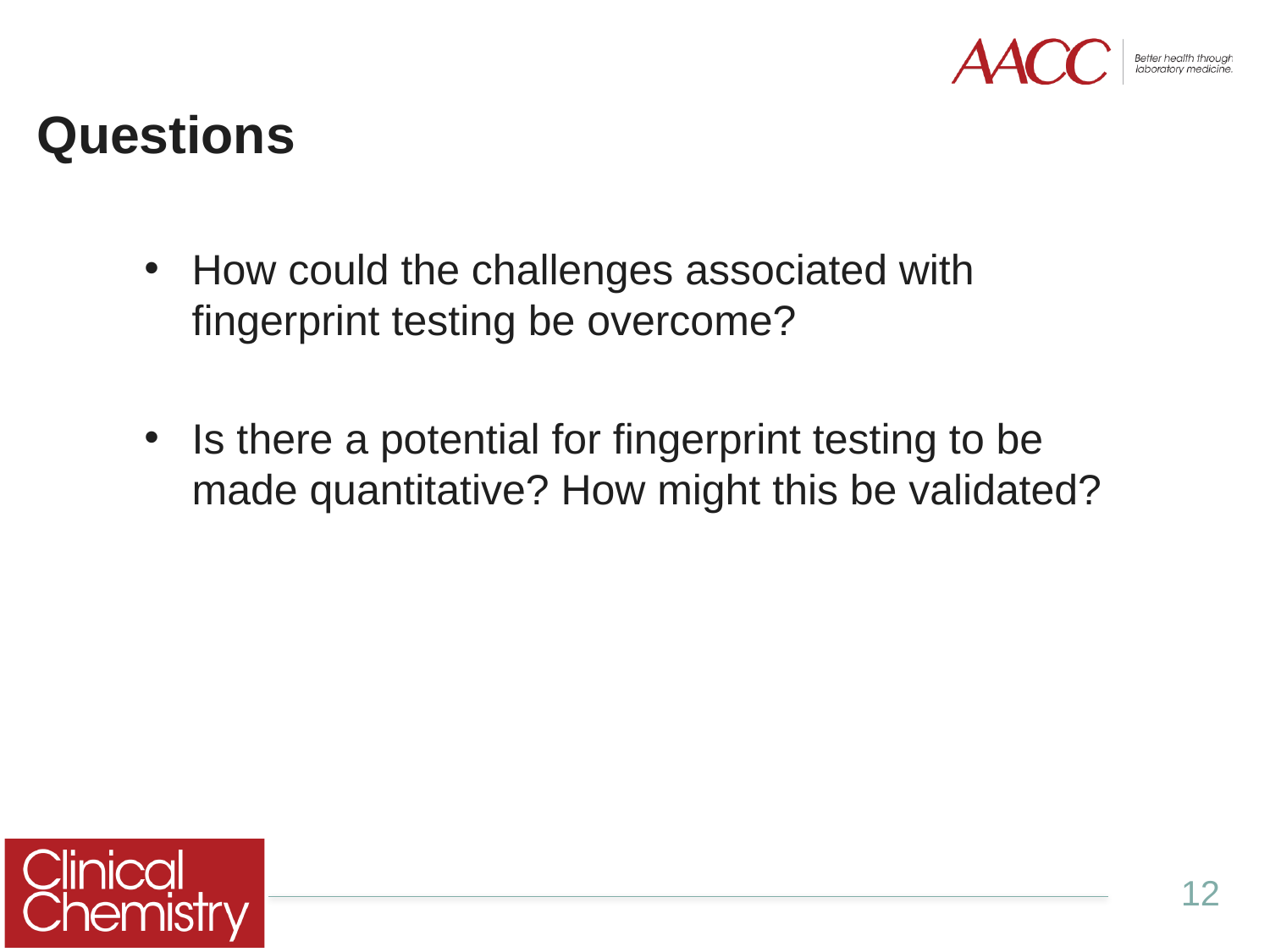

# Questions
How could the challenges associated with fingerprint testing be overcome?

Is there a potential for fingerprint testing to be made quantitative? How might this be validated?
12